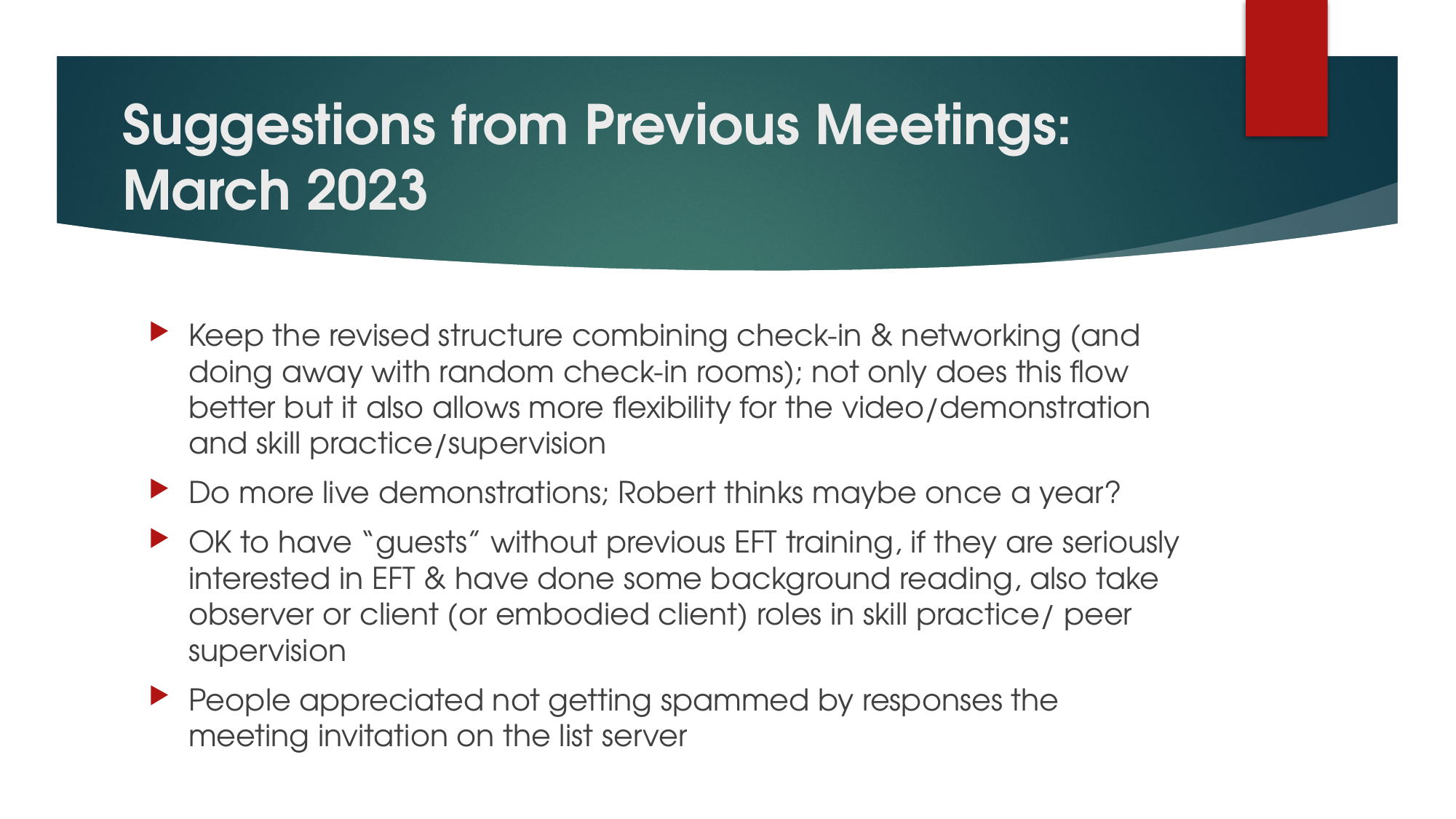

# Suggestions from Previous Meetings: March 2023
Keep the revised structure combining check-in & networking (and doing away with random check-in rooms); not only does this flow better but it also allows more flexibility for the video/demonstration and skill practice/supervision
Do more live demonstrations; Robert thinks maybe once a year?
OK to have “guests” without previous EFT training, if they are seriously interested in EFT & have done some background reading, also take observer or client (or embodied client) roles in skill practice/ peer supervision
People appreciated not getting spammed by responses the meeting invitation on the list server